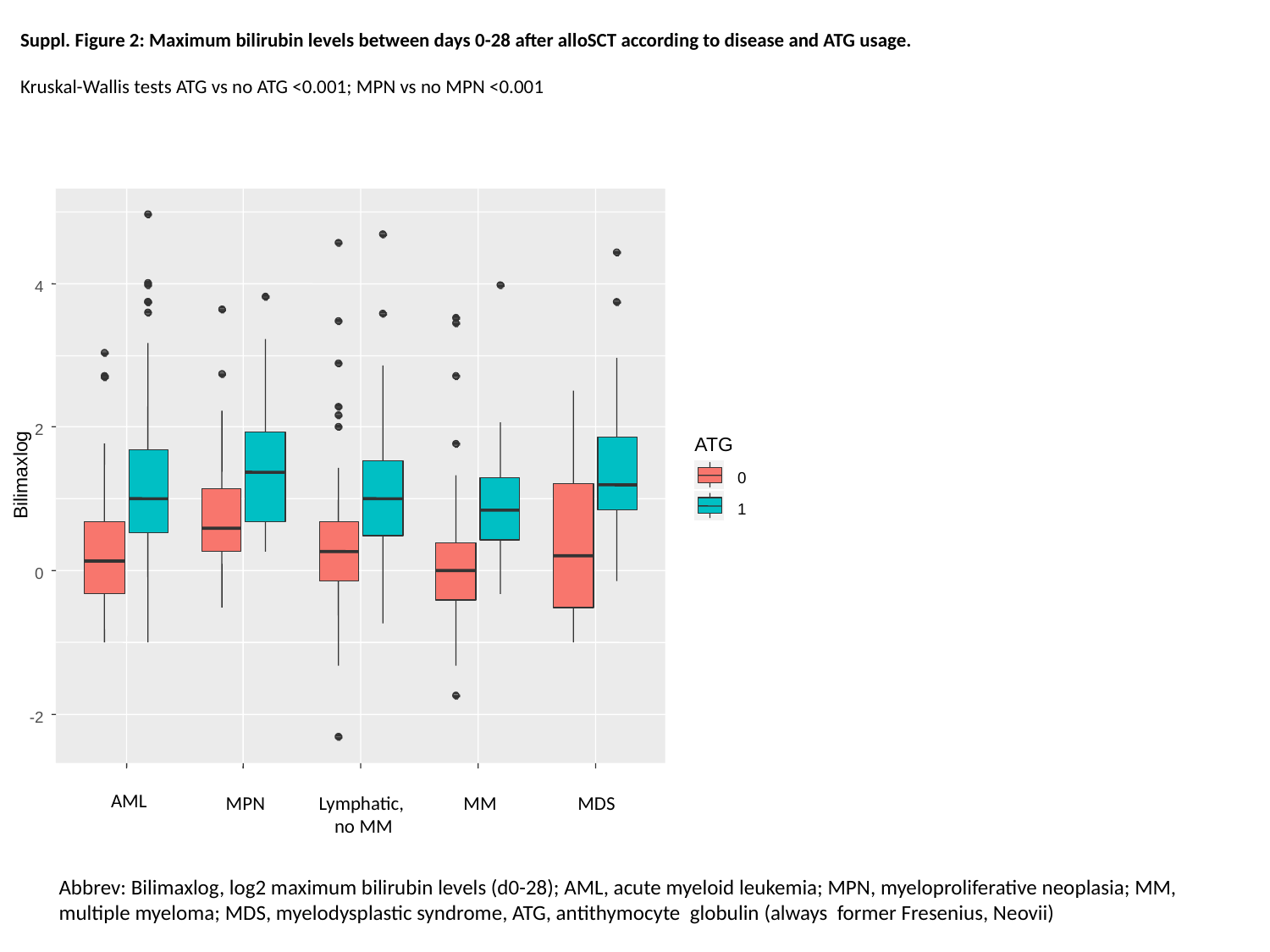

Suppl. Figure 2: Maximum bilirubin levels between days 0-28 after alloSCT according to disease and ATG usage.

Kruskal-Wallis tests ATG vs no ATG <0.001; MPN vs no MPN <0.001

4

2

ATG

Bilimaxlog

0

1

0

-2

AML
MPN
Lymphatic,
no MM
MM
MDS
Abbrev: Bilimaxlog, log2 maximum bilirubin levels (d0-28); AML, acute myeloid leukemia; MPN, myeloproliferative neoplasia; MM, multiple myeloma; MDS, myelodysplastic syndrome, ATG, antithymocyte  globulin (always  former Fresenius, Neovii)